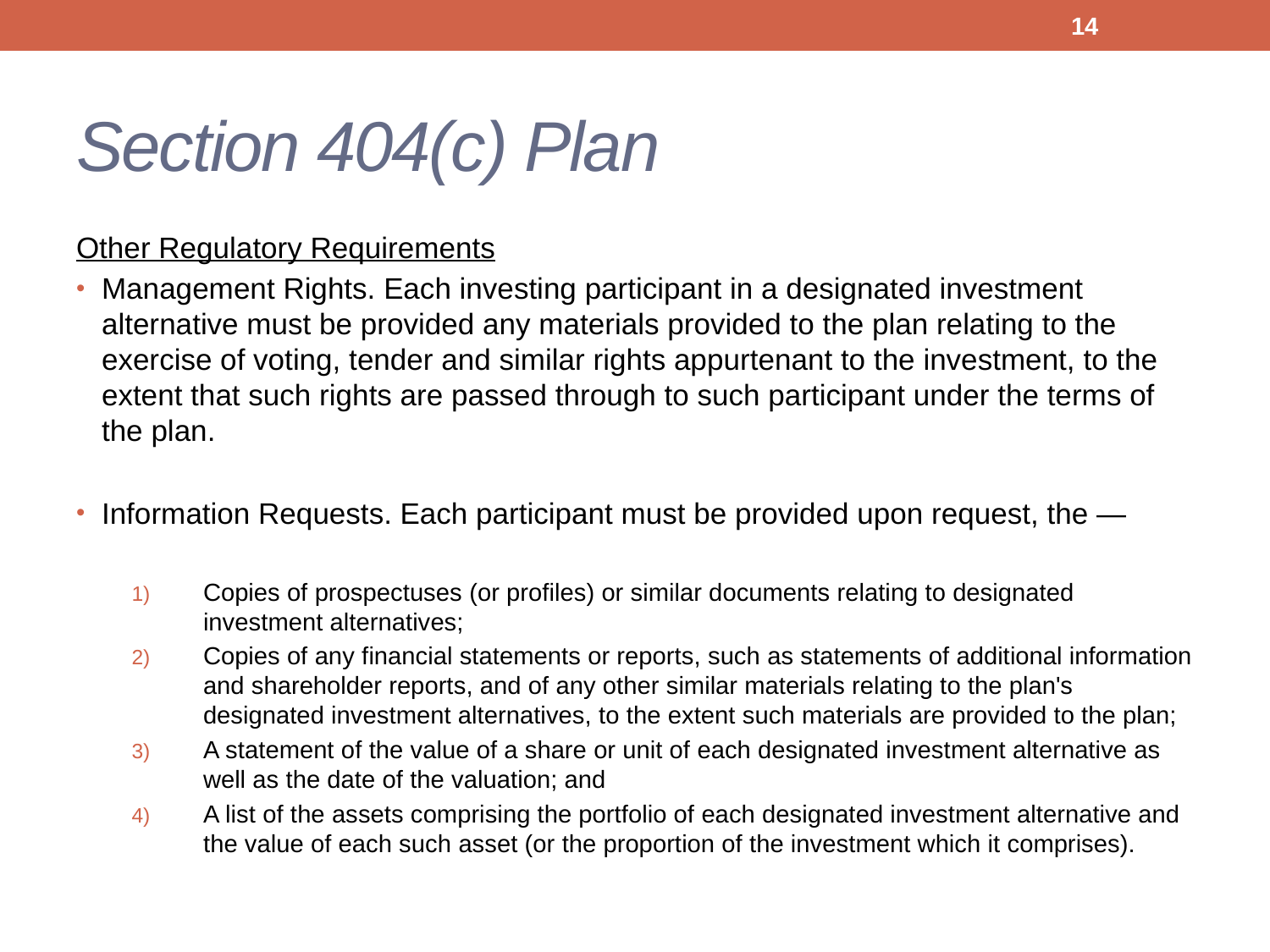

14
# Section 404(c) Plan
Other Regulatory Requirements
Management Rights. Each investing participant in a designated investment alternative must be provided any materials provided to the plan relating to the exercise of voting, tender and similar rights appurtenant to the investment, to the extent that such rights are passed through to such participant under the terms of the plan.

Information Requests. Each participant must be provided upon request, the —

Copies of prospectuses (or profiles) or similar documents relating to designated investment alternatives;
Copies of any financial statements or reports, such as statements of additional information and shareholder reports, and of any other similar materials relating to the plan's designated investment alternatives, to the extent such materials are provided to the plan;
A statement of the value of a share or unit of each designated investment alternative as well as the date of the valuation; and
A list of the assets comprising the portfolio of each designated investment alternative and the value of each such asset (or the proportion of the investment which it comprises).